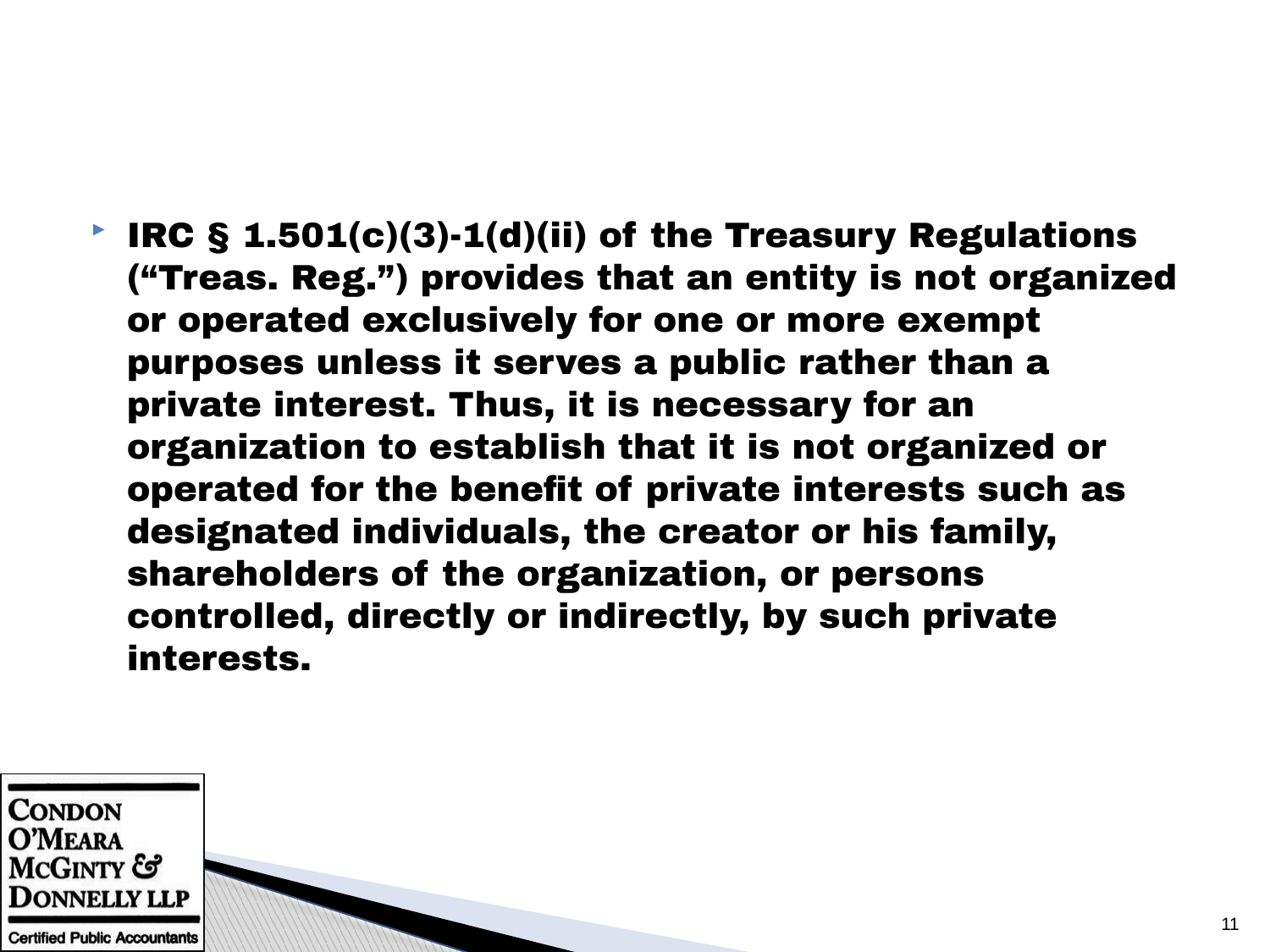

#
IRC § 1.501(c)(3)-1(d)(ii) of the Treasury Regulations (“Treas. Reg.”) provides that an entity is not organized or operated exclusively for one or more exempt purposes unless it serves a public rather than a private interest. Thus, it is necessary for an organization to establish that it is not organized or operated for the benefit of private interests such as designated individuals, the creator or his family, shareholders of the organization, or persons controlled, directly or indirectly, by such private interests.

11